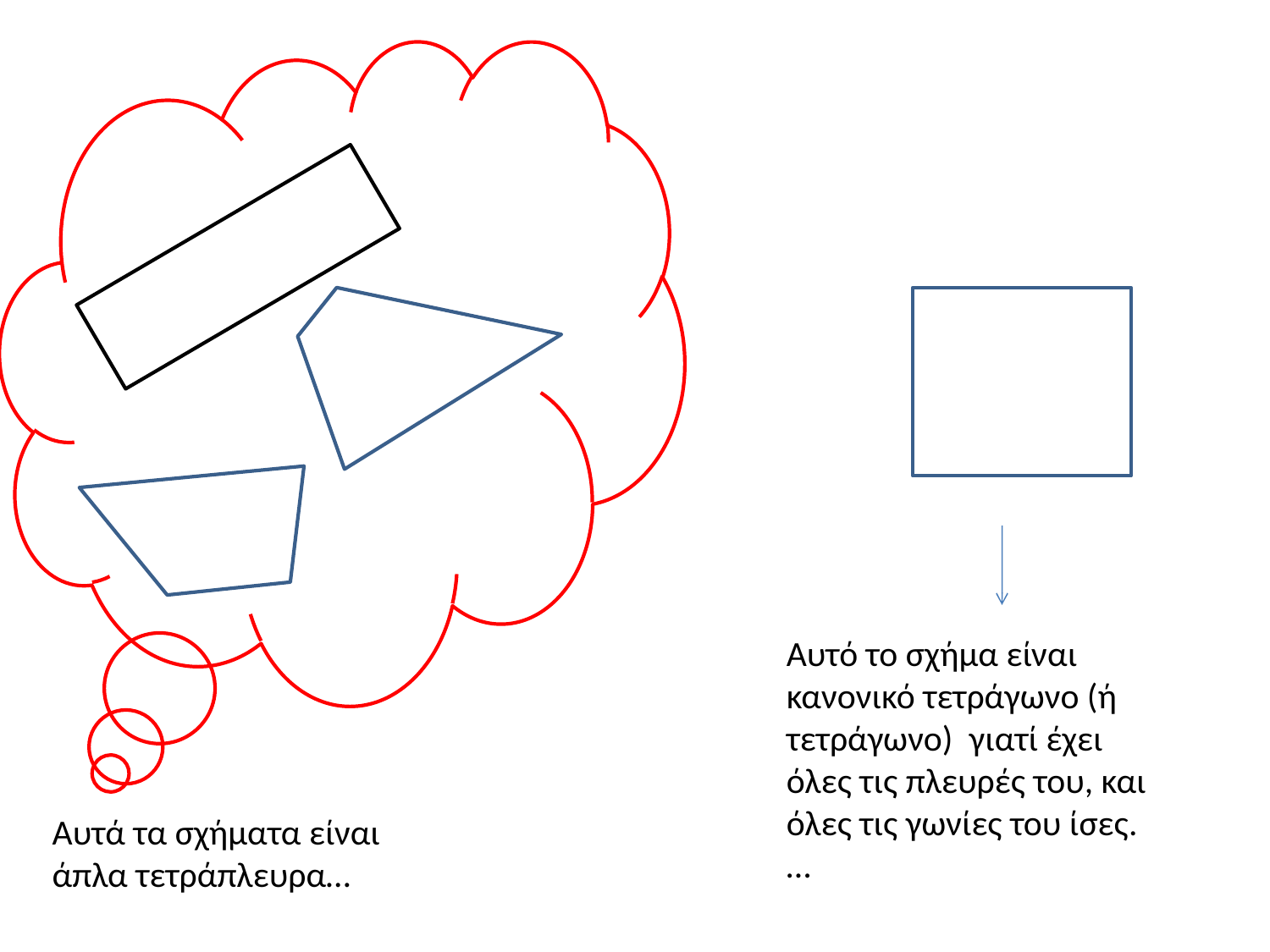

Αυτό το σχήμα είναι κανονικό τετράγωνο (ή τετράγωνο)  γιατί έχει όλες τις πλευρές του, και όλες τις γωνίες του ίσες. …
Αυτά τα σχήματα είναι άπλα τετράπλευρα…